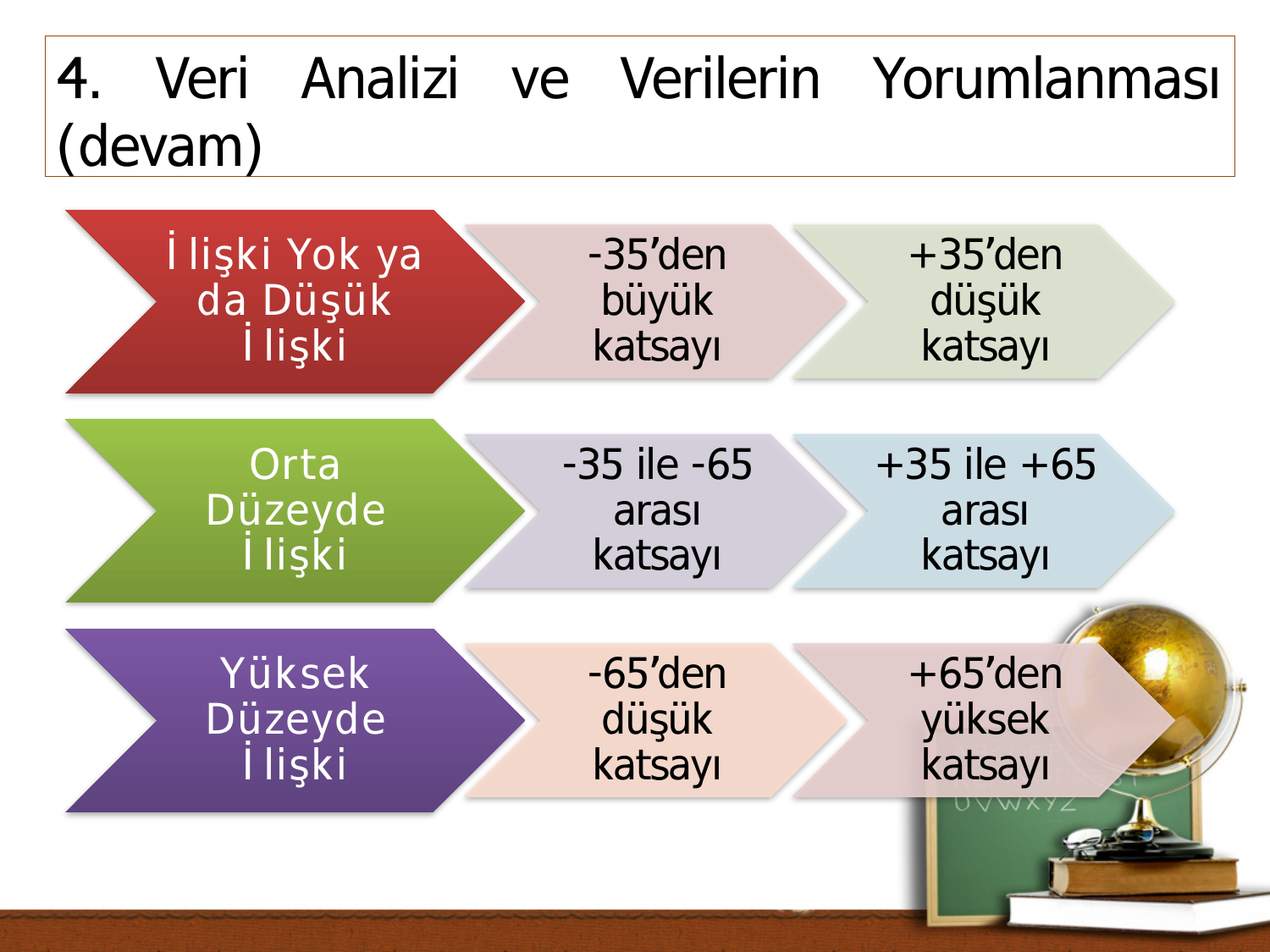

4. Veri Analizi ve Verilerin Yorumlanması (devam)
İlişki Yok ya da Düşük İlişki
-35’den büyük katsayı
+35’den düşük katsayı
Orta Düzeyde İlişki
-35 ile -65 arası katsayı
+35 ile +65 arası katsayı
Yüksek Düzeyde İlişki
-65’den düşük katsayı
+65’den yüksek katsayı